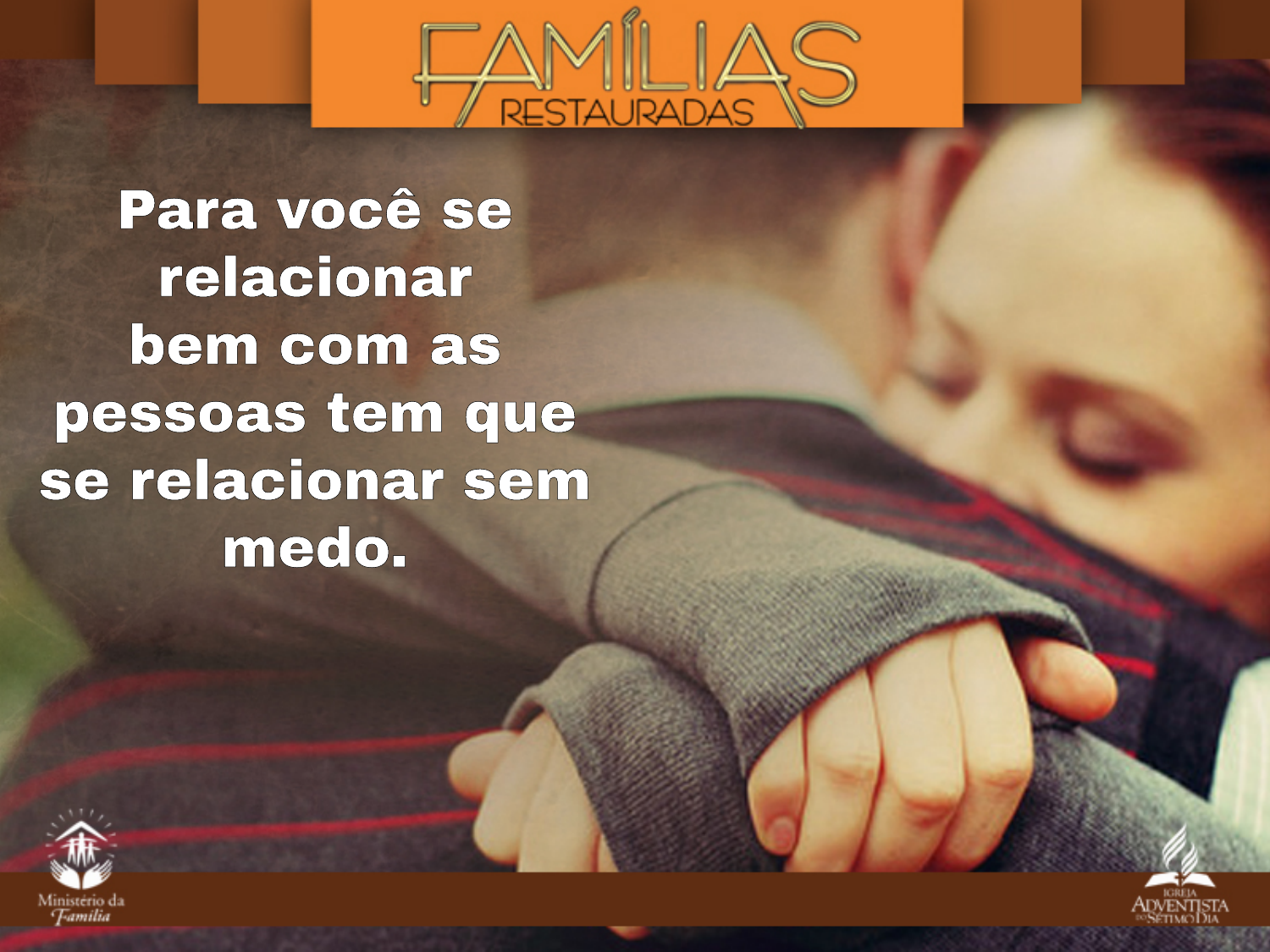

Para você se relacionar
bem com as pessoas tem que se relacionar sem medo.